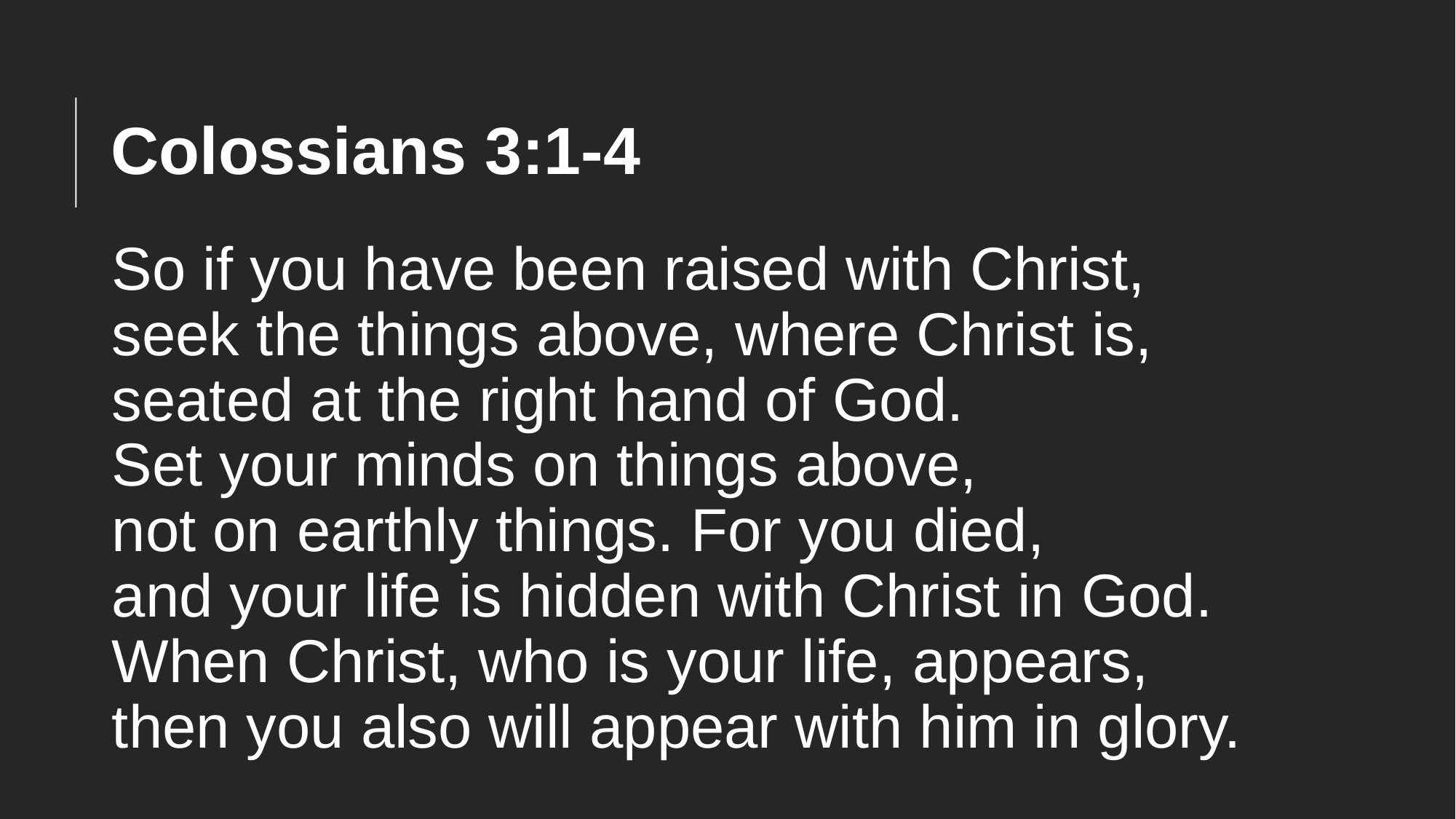

# Colossians 3:1-4
So if you have been raised with Christ,
seek the things above, where Christ is, seated at the right hand of God.
Set your minds on things above,
not on earthly things. For you died,
and your life is hidden with Christ in God. When Christ, who is your life, appears,
then you also will appear with him in glory.